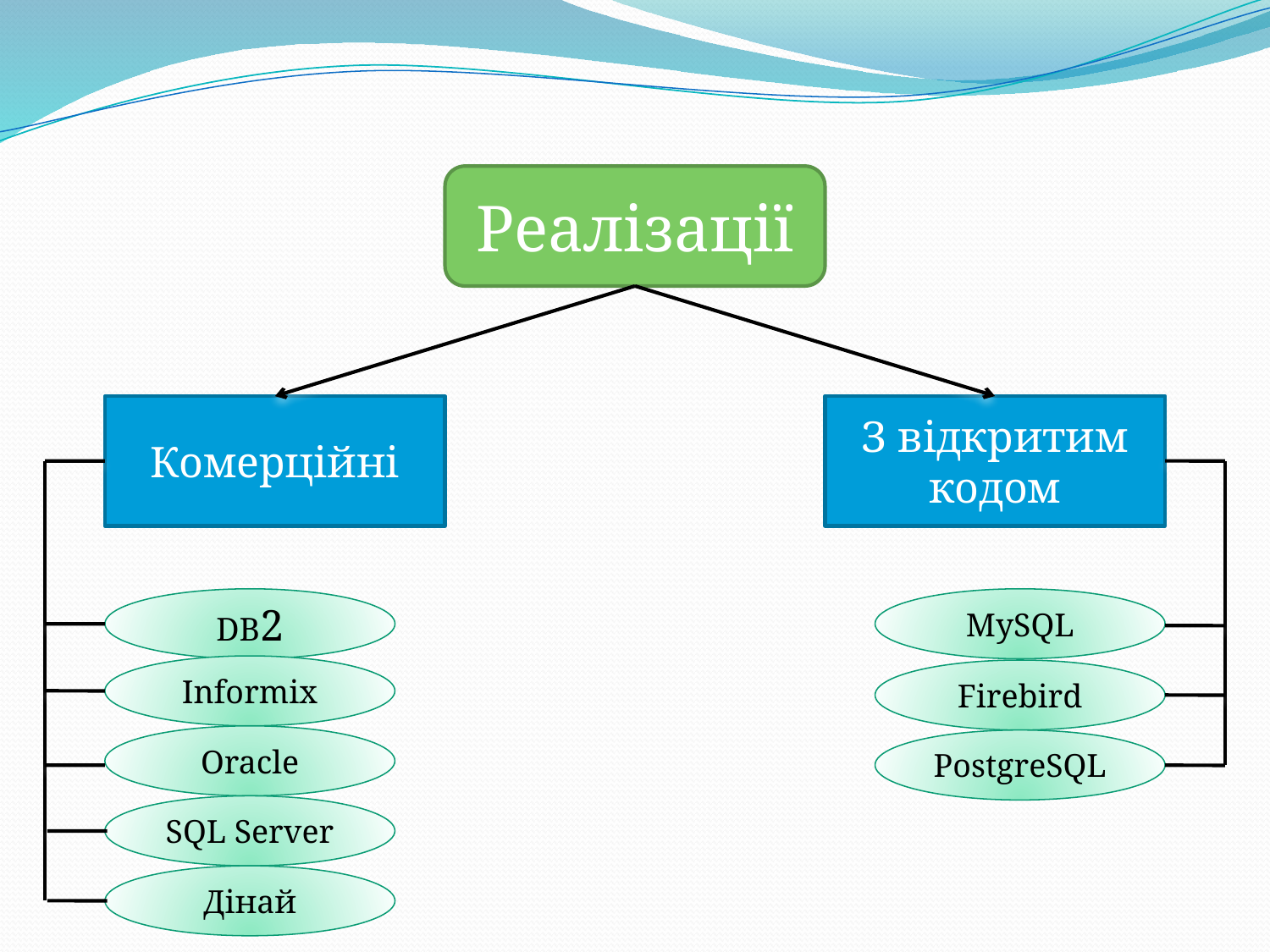

Реалізації
З відкритим кодом
Комерційні
DB2
MySQL
Informix
Firebird
Oracle
PostgreSQL
SQL Server
Дінай